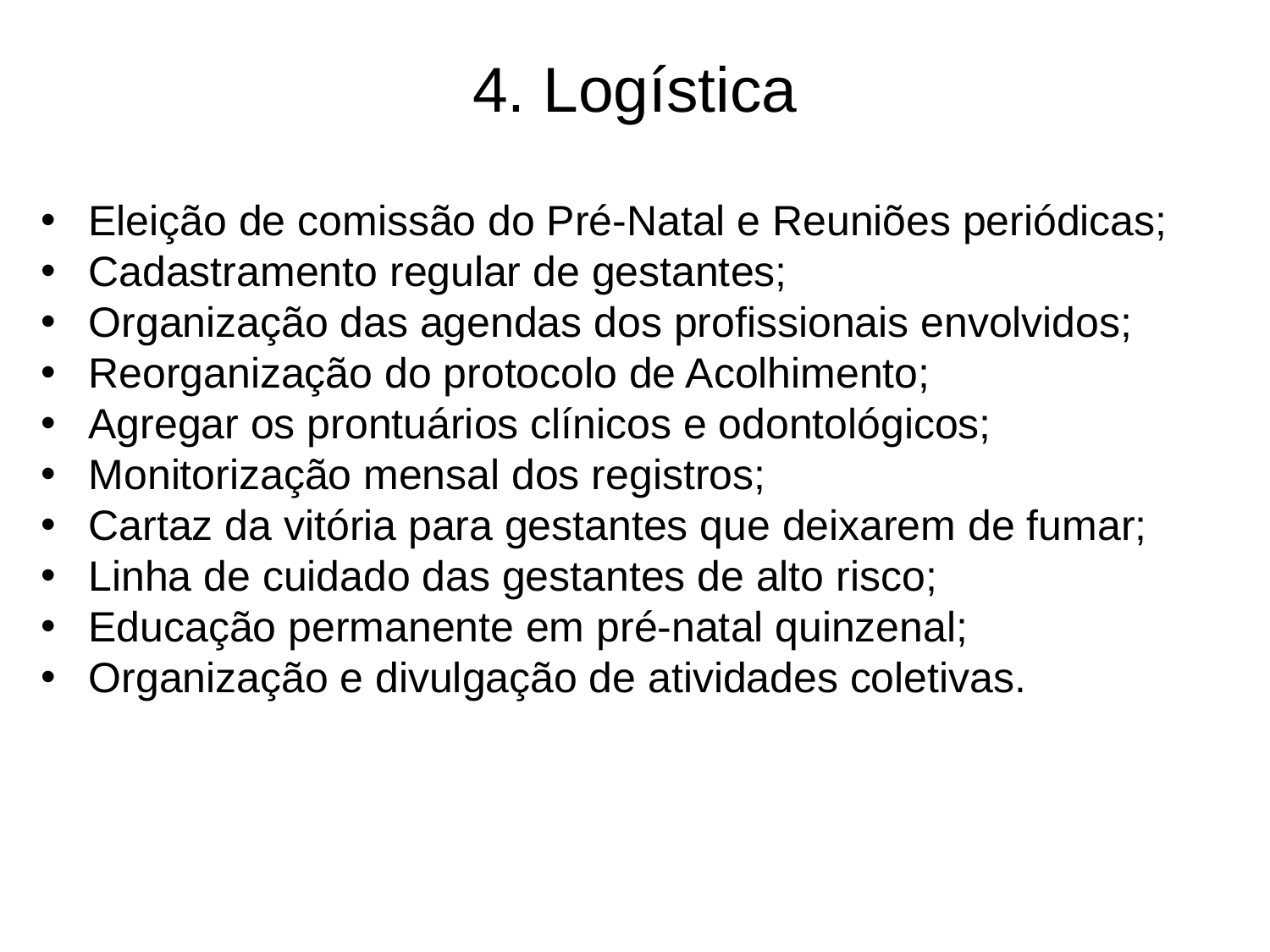

4. Logística
Eleição de comissão do Pré-Natal e Reuniões periódicas;
Cadastramento regular de gestantes;
Organização das agendas dos profissionais envolvidos;
Reorganização do protocolo de Acolhimento;
Agregar os prontuários clínicos e odontológicos;
Monitorização mensal dos registros;
Cartaz da vitória para gestantes que deixarem de fumar;
Linha de cuidado das gestantes de alto risco;
Educação permanente em pré-natal quinzenal;
Organização e divulgação de atividades coletivas.